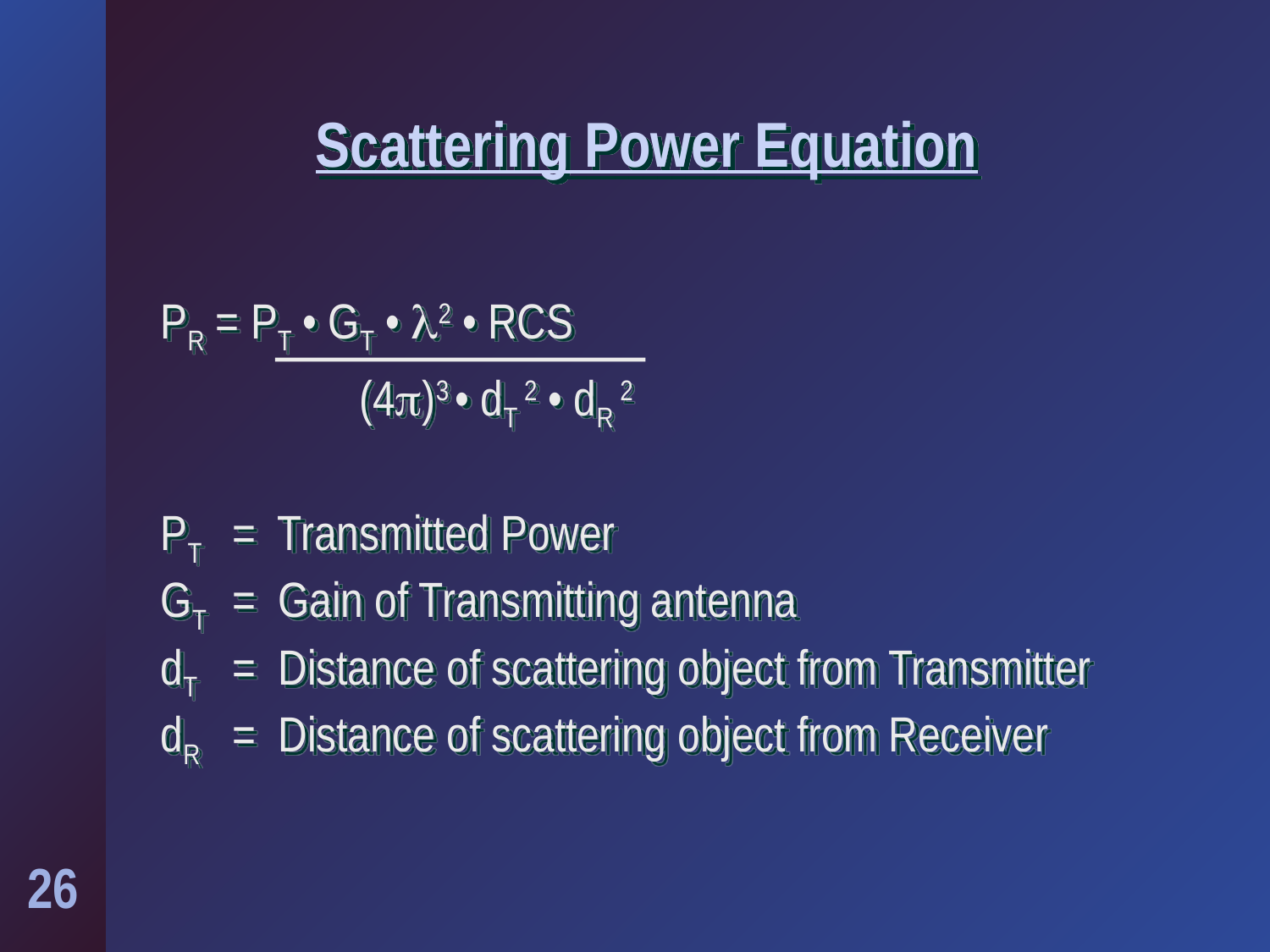

# Scattering Power Equation

PR = PT • GT • λ2 • RCS
		(4π)3 • dT 2 • dR 2

PT	=  Transmitted Power
GT	=  Gain of Transmitting antenna
dT	=  Distance of scattering object from Transmitter
dR	=  Distance of scattering object from Receiver